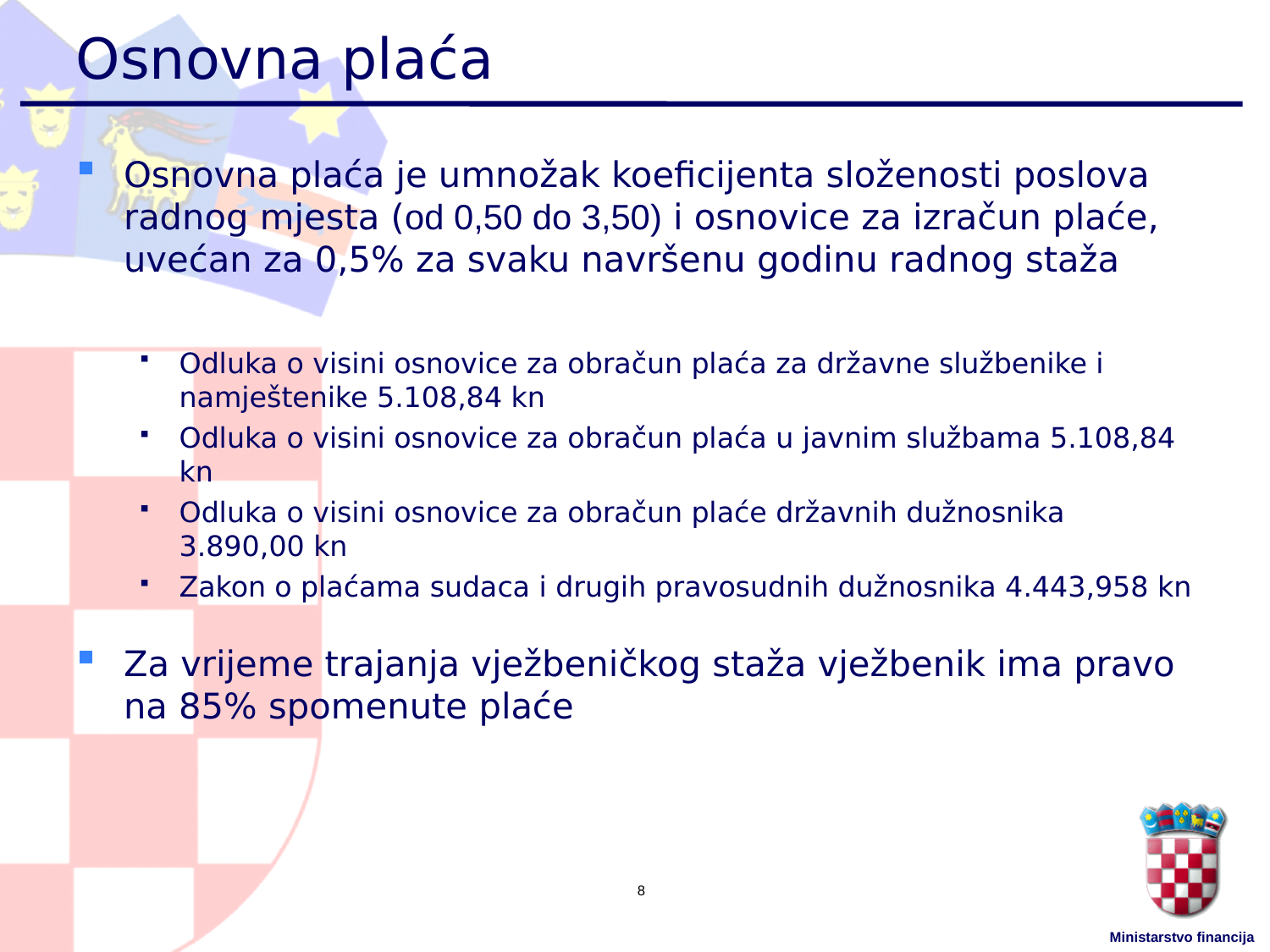

# Osnovna plaća
Osnovna plaća je umnožak koeficijenta složenosti poslova radnog mjesta (od 0,50 do 3,50) i osnovice za izračun plaće, uvećan za 0,5% za svaku navršenu godinu radnog staža

Odluka o visini osnovice za obračun plaća za državne službenike i namještenike 5.108,84 kn
Odluka o visini osnovice za obračun plaća u javnim službama 5.108,84 kn
Odluka o visini osnovice za obračun plaće državnih dužnosnika 3.890,00 kn
Zakon o plaćama sudaca i drugih pravosudnih dužnosnika 4.443,958 kn
Za vrijeme trajanja vježbeničkog staža vježbenik ima pravo na 85% spomenute plaće

8